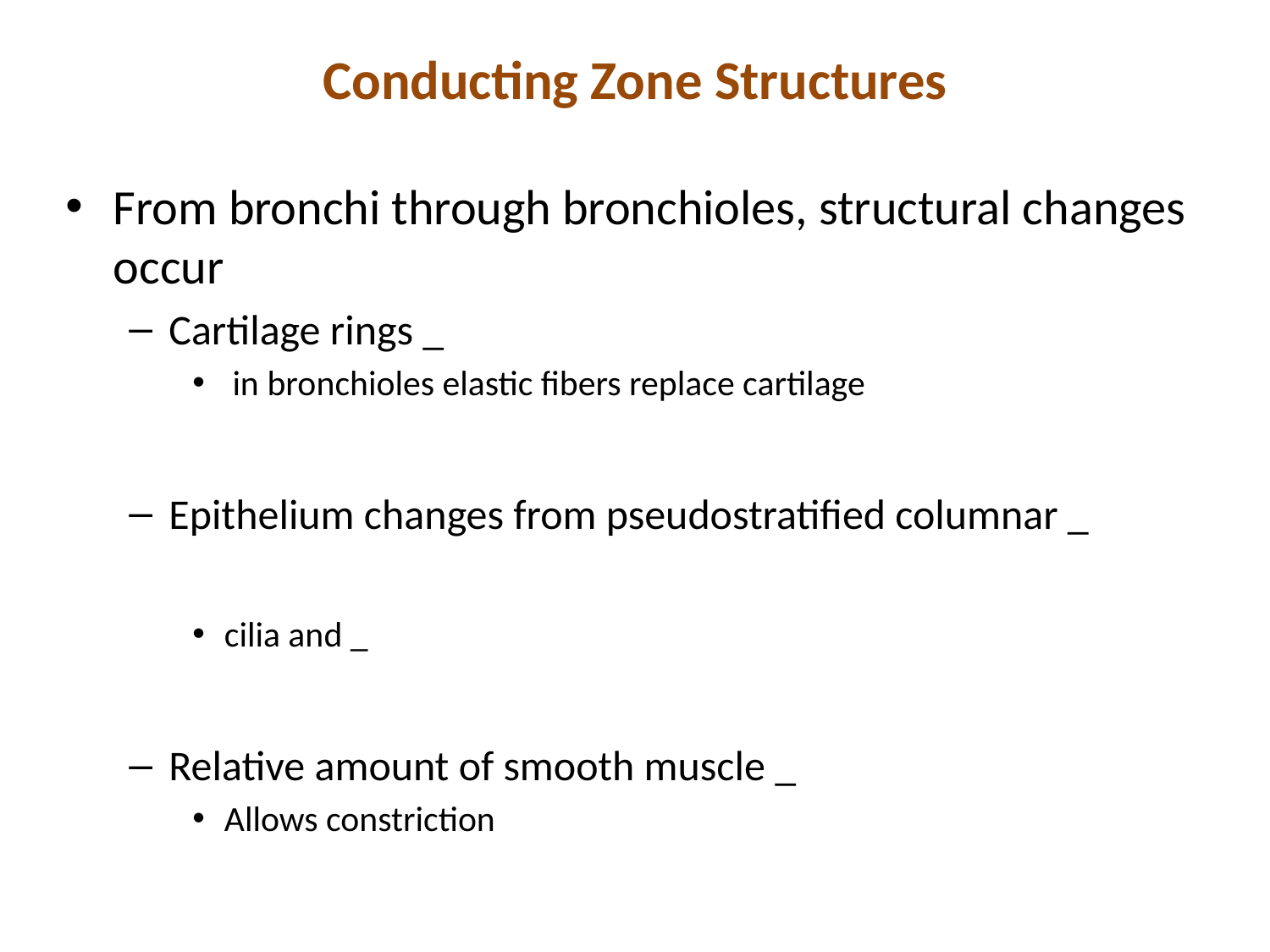

# Conducting Zone Structures
From bronchi through bronchioles, structural changes occur
Cartilage rings _
 in bronchioles elastic fibers replace cartilage

Epithelium changes from pseudostratified columnar _

cilia and _

Relative amount of smooth muscle _
Allows constriction